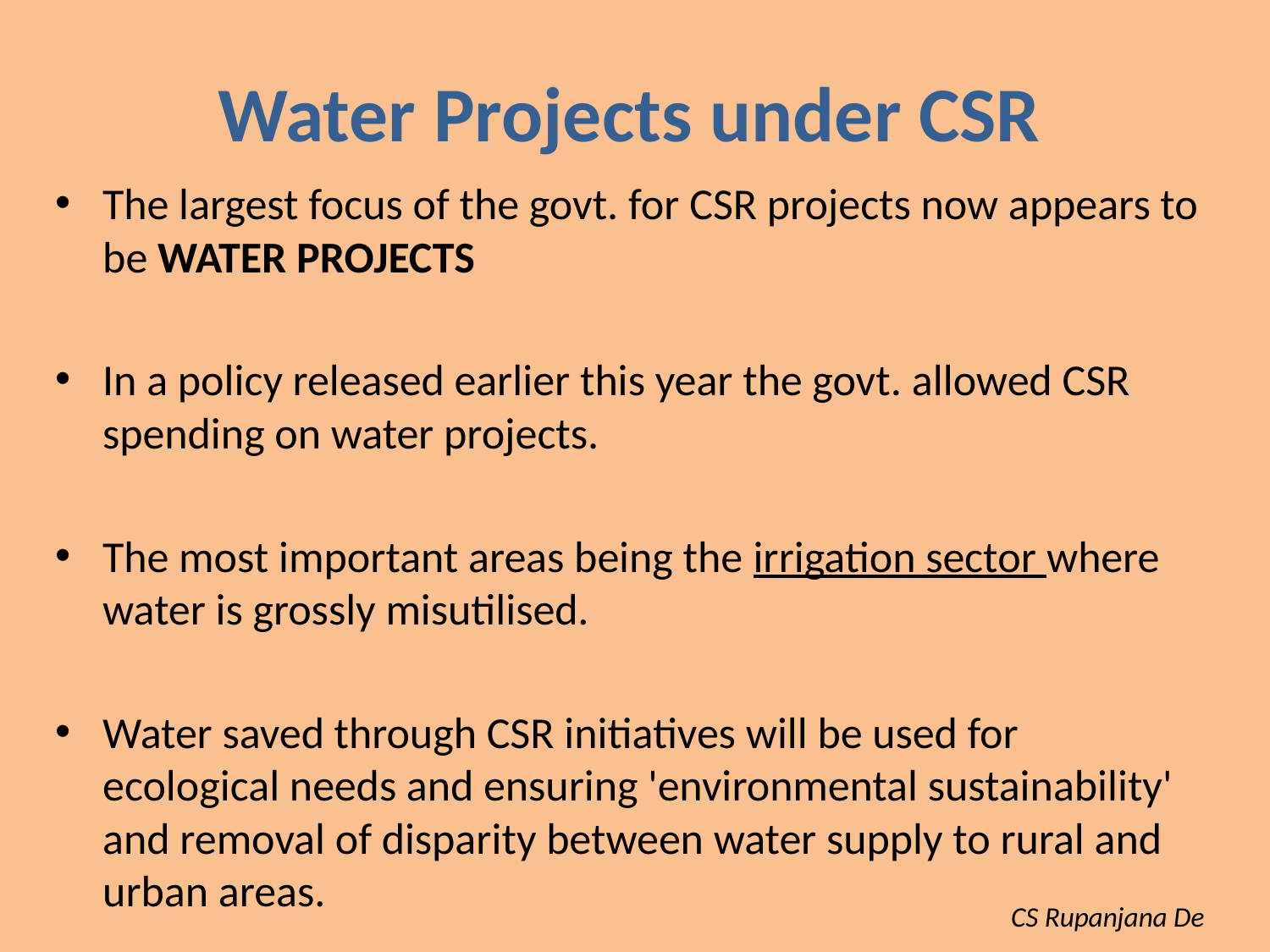

# Water Projects under CSR
The largest focus of the govt. for CSR projects now appears to be WATER PROJECTS

In a policy released earlier this year the govt. allowed CSR spending on water projects.

The most important areas being the irrigation sector where water is grossly misutilised.

Water saved through CSR initiatives will be used for ecological needs and ensuring 'environmental sustainability' and removal of disparity between water supply to rural and urban areas.
CS Rupanjana De